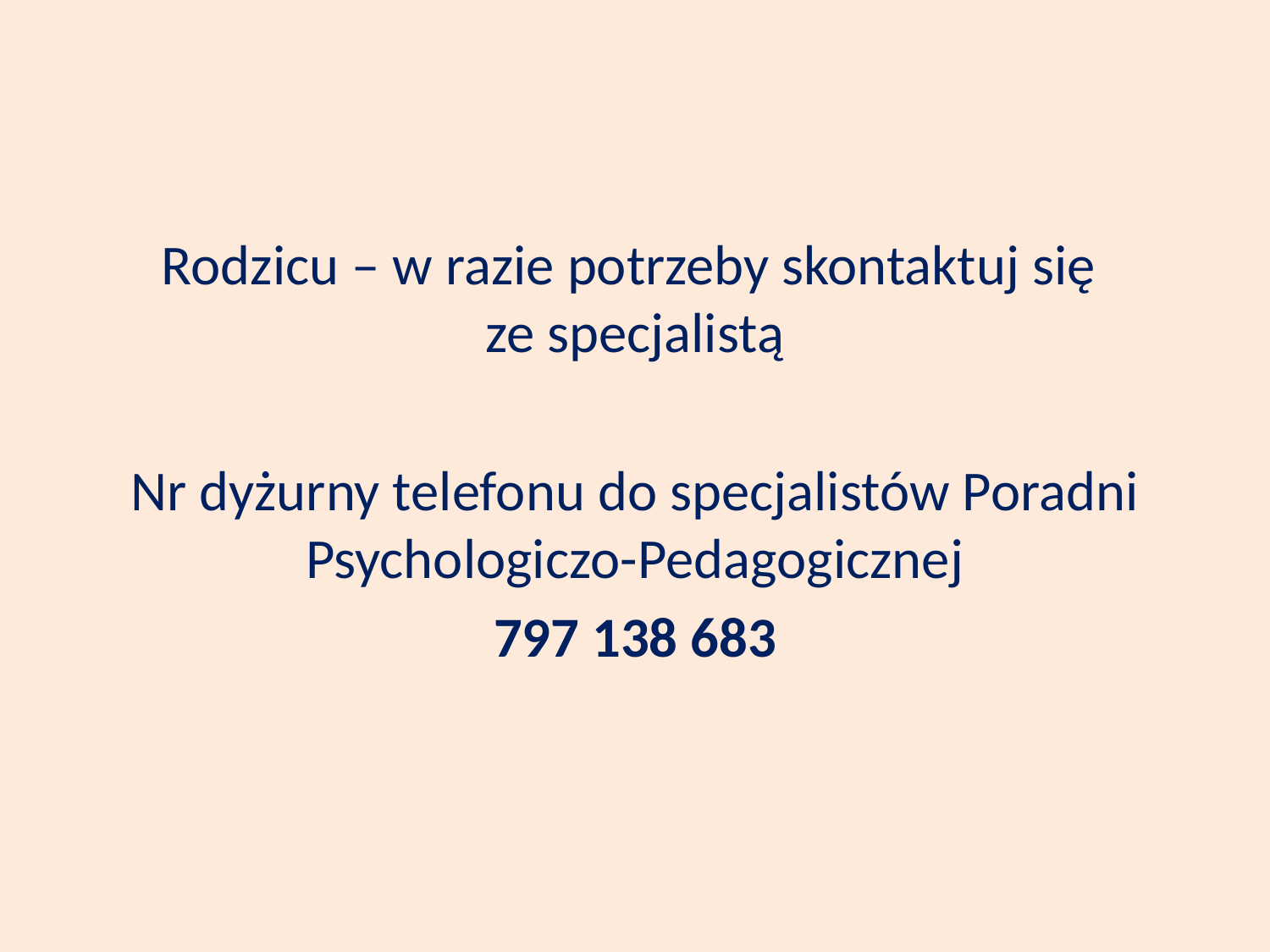

Rodzicu – w razie potrzeby skontaktuj się
ze specjalistą

Nr dyżurny telefonu do specjalistów Poradni Psychologiczo-Pedagogicznej
797 138 683